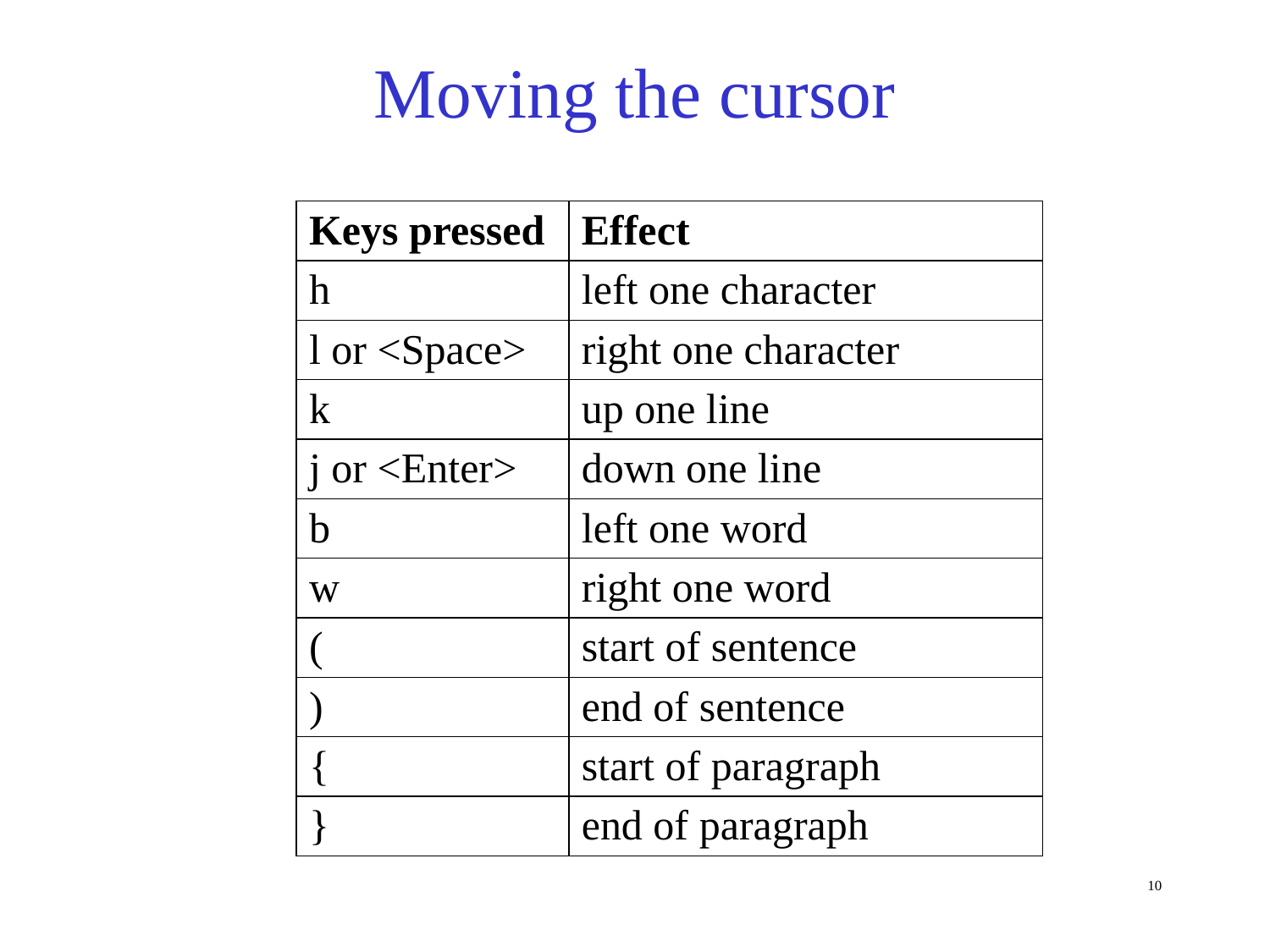

# Moving the cursor
| Keys pressed | Effect |
| --- | --- |
| h | left one character |
| l or <Space> | right one character |
| k | up one line |
| j or <Enter> | down one line |
| b | left one word |
| w | right one word |
| ( | start of sentence |
| ) | end of sentence |
| { | start of paragraph |
| } | end of paragraph |
10